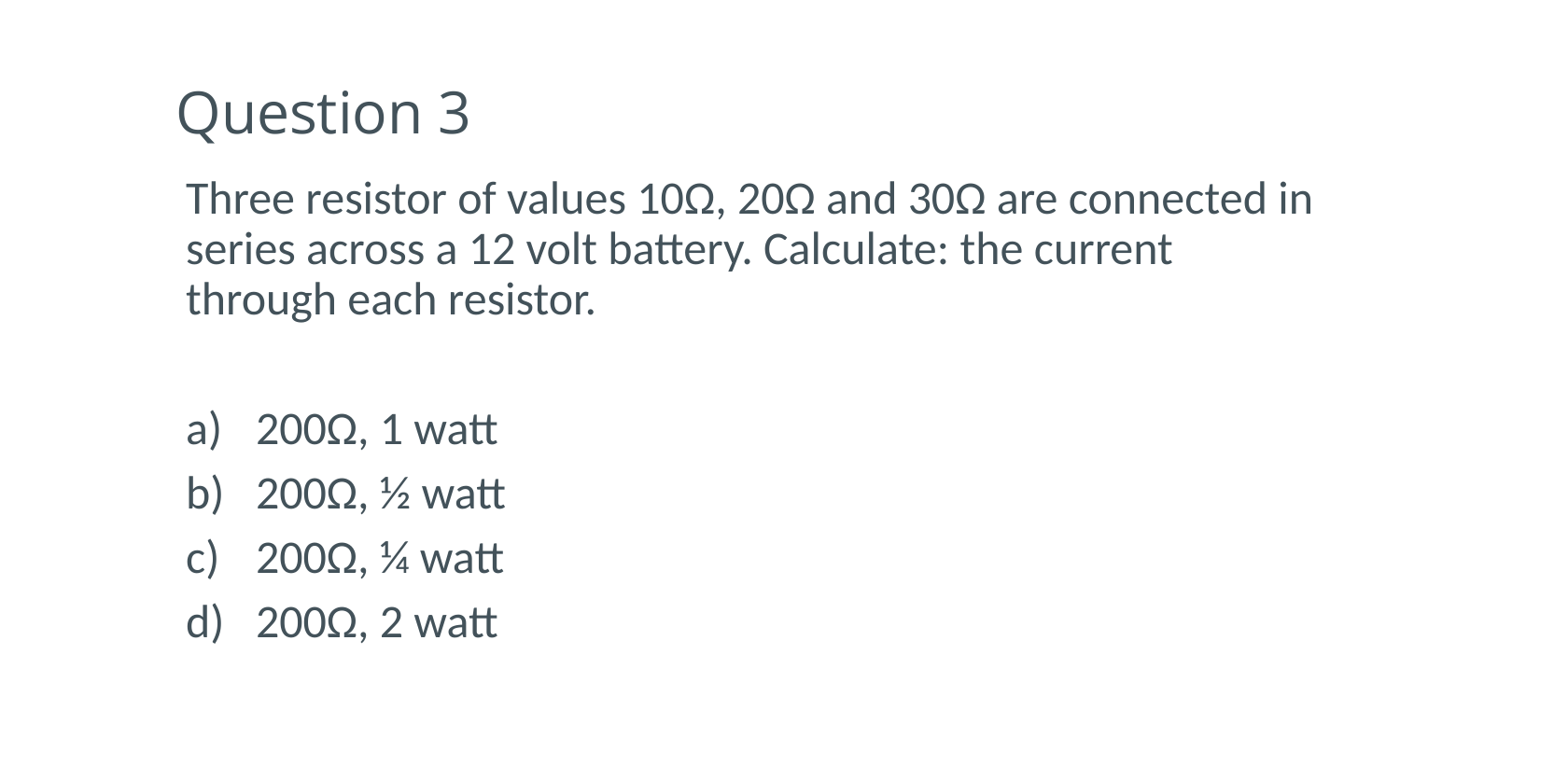

# Question 3
Three resistor of values 10Ω, 20Ω and 30Ω are connected in series across a 12 volt battery. Calculate: the current through each resistor.

200Ω, 1 watt
200Ω, ½ watt
200Ω, ¼ watt
200Ω, 2 watt